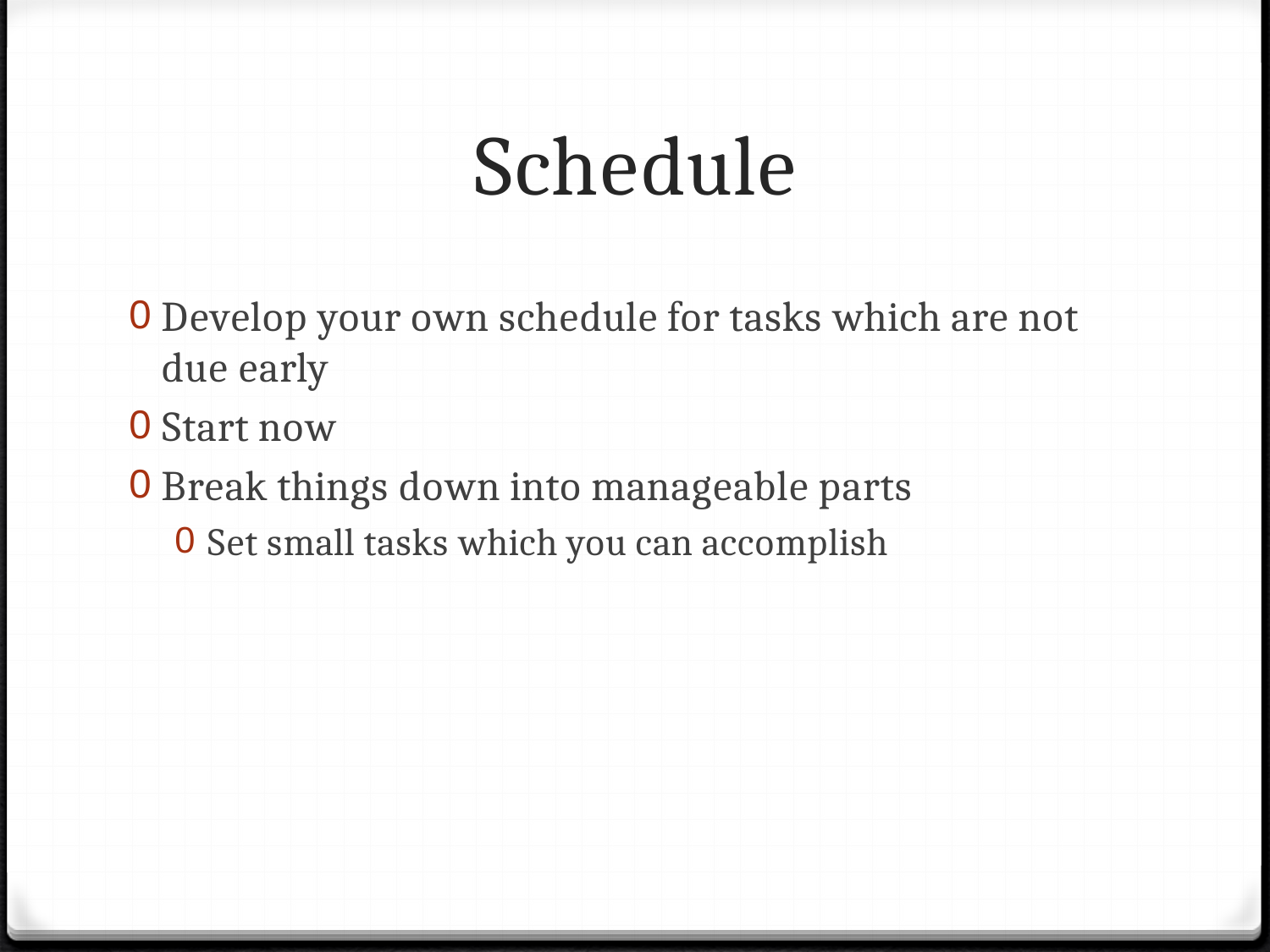

# Schedule
Develop your own schedule for tasks which are not due early
Start now
Break things down into manageable parts
Set small tasks which you can accomplish